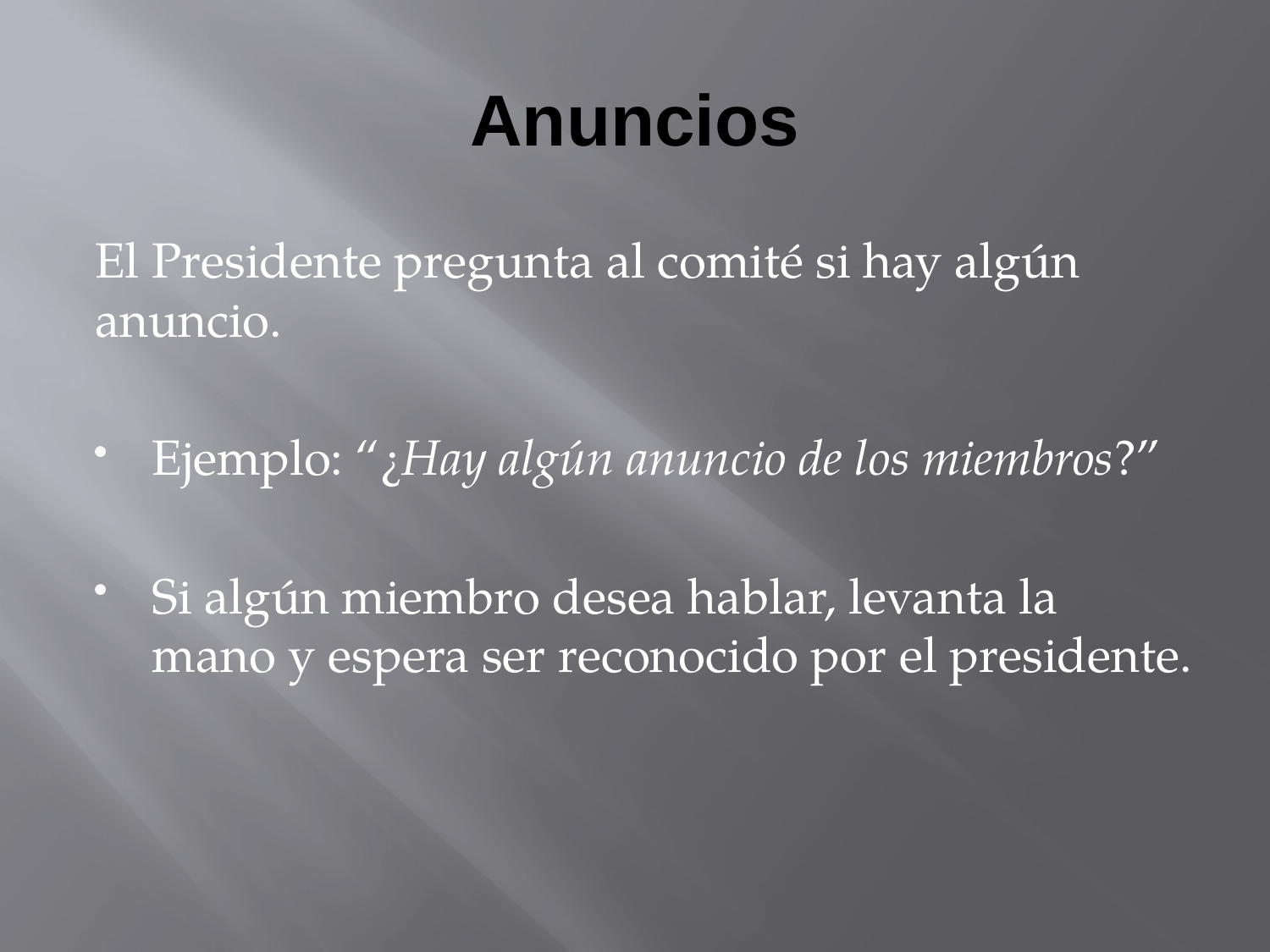

# Anuncios
El Presidente pregunta al comité si hay algún anuncio.

Ejemplo: “¿Hay algún anuncio de los miembros?”

Si algún miembro desea hablar, levanta la mano y espera ser reconocido por el presidente.